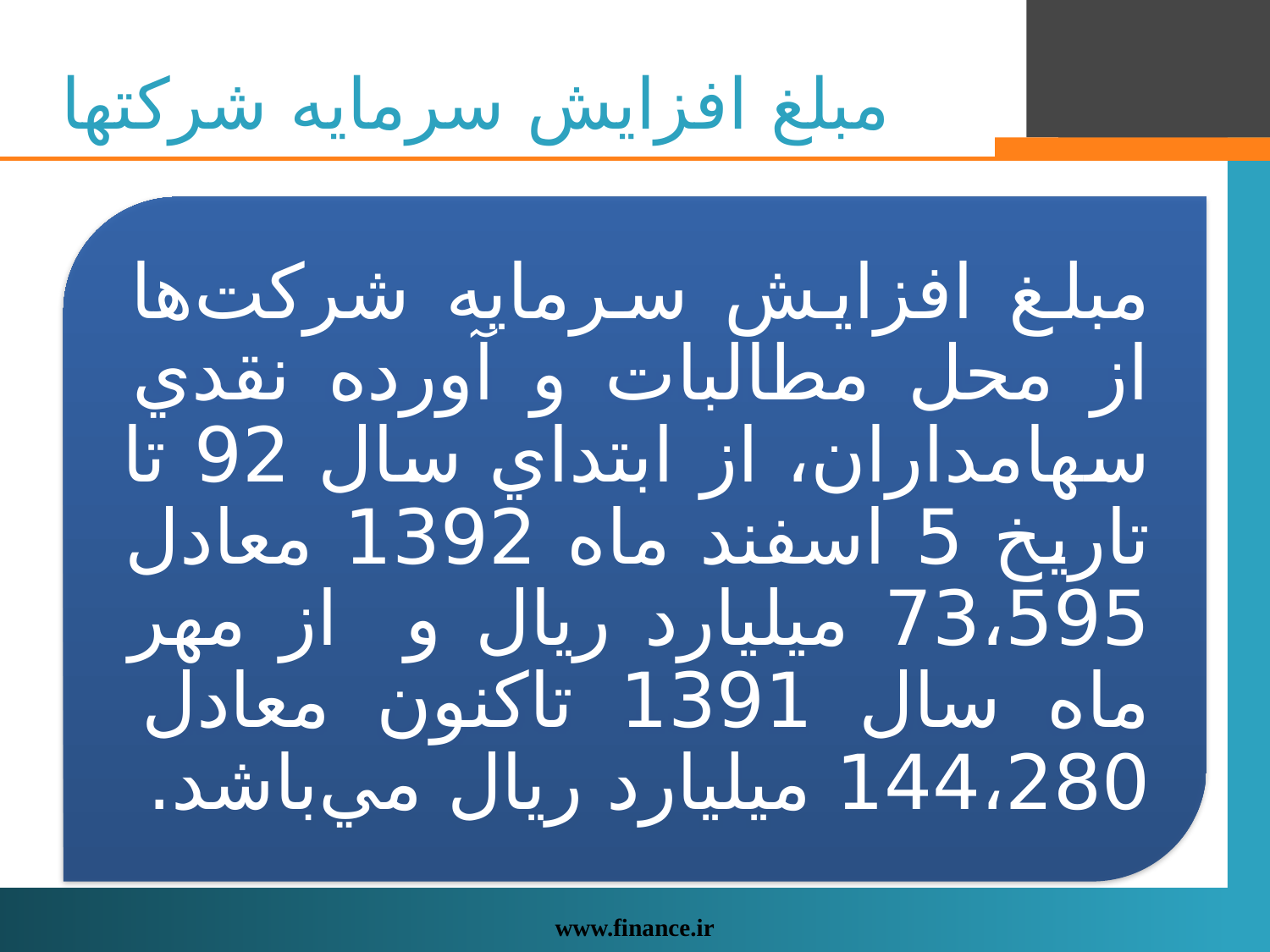

# مبلغ افزايش سرمايه شرکتها
مبلغ افزايش سرمايه شرکت‌ها از محل مطالبات و آورده نقدي سهامداران، از ابتداي سال 92 تا تاريخ 5 اسفند ماه 1392 معادل 73،595 ميليارد ريال و  از مهر ماه سال 1391 تاکنون معادل 144،280 ميليارد ريال مي‌باشد.
www.finance.ir